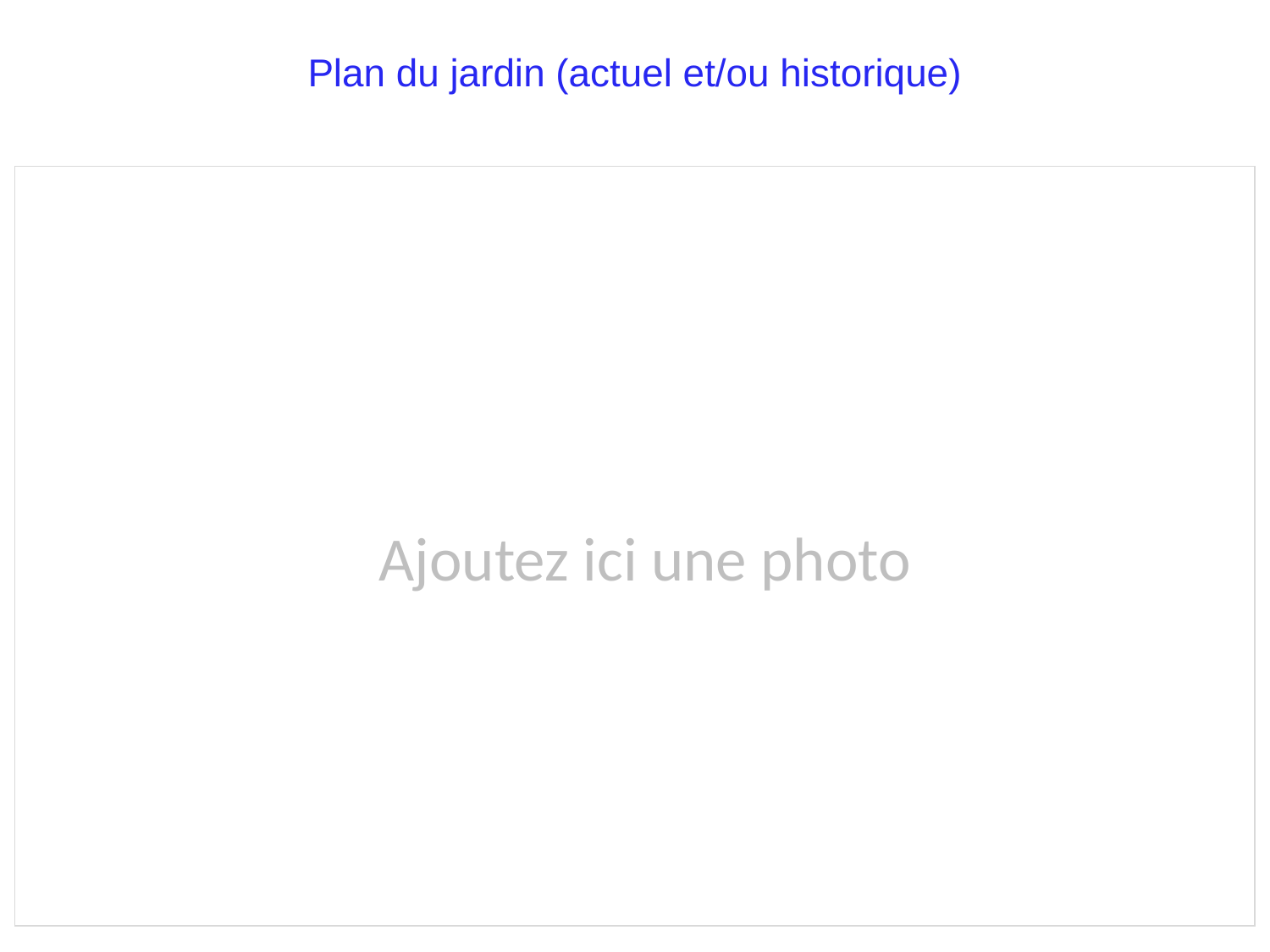

Plan du jardin (actuel et/ou historique)

Ajoutez ici une photo